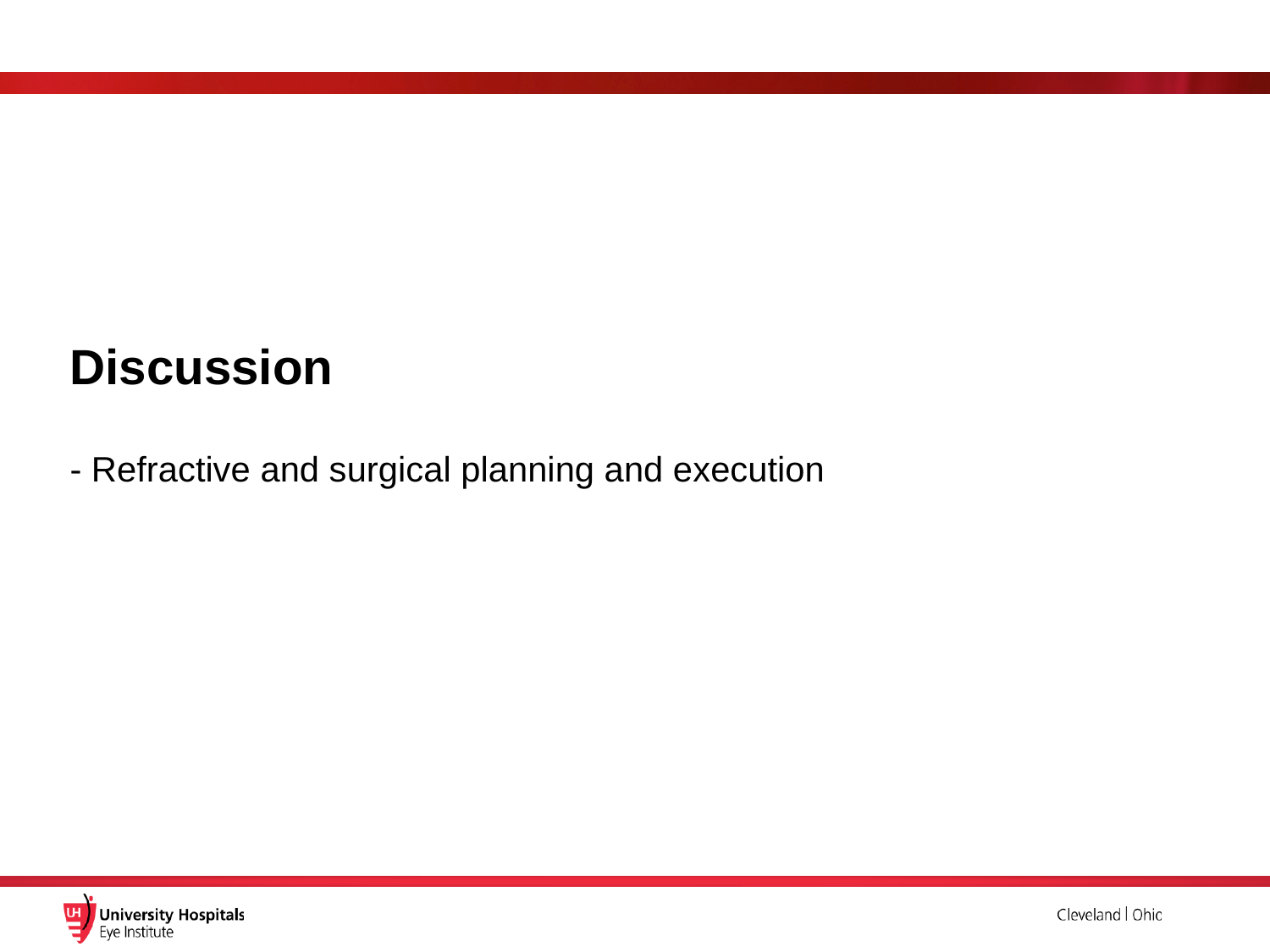

# Discussion
- Refractive and surgical planning and execution